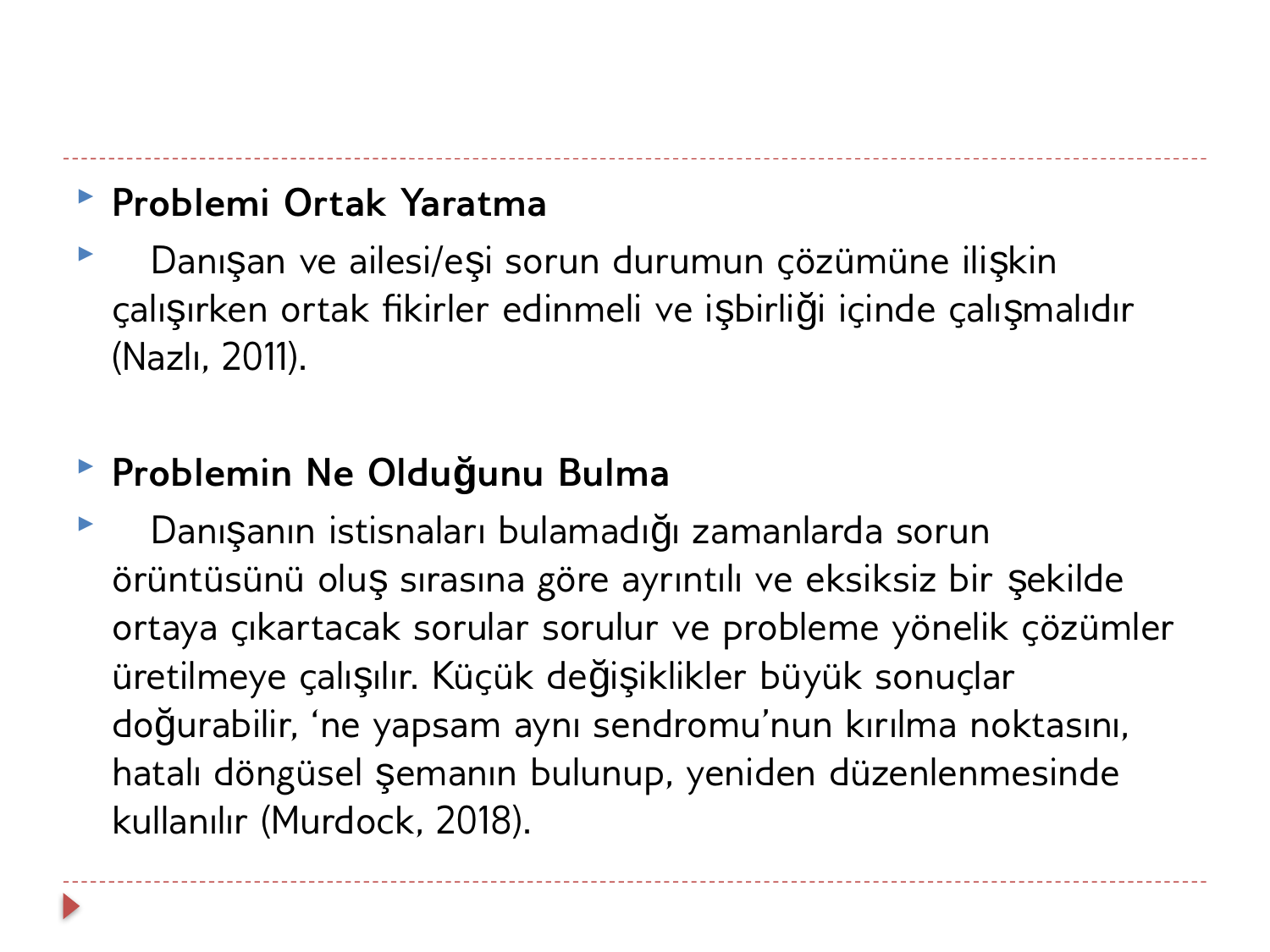

#
Problemi Ortak Yaratma
   Danışan ve ailesi/eşi sorun durumun çözümüne ilişkin çalışırken ortak fikirler edinmeli ve işbirliği içinde çalışmalıdır (Nazlı, 2011).

Problemin Ne Olduğunu Bulma
   Danışanın istisnaları bulamadığı zamanlarda sorun örüntüsünü oluş sırasına göre ayrıntılı ve eksiksiz bir şekilde ortaya çıkartacak sorular sorulur ve probleme yönelik çözümler üretilmeye çalışılır. Küçük değişiklikler büyük sonuçlar doğurabilir, ‘ne yapsam aynı sendromu’nun kırılma noktasını, hatalı döngüsel şemanın bulunup, yeniden düzenlenmesinde kullanılır (Murdock, 2018).